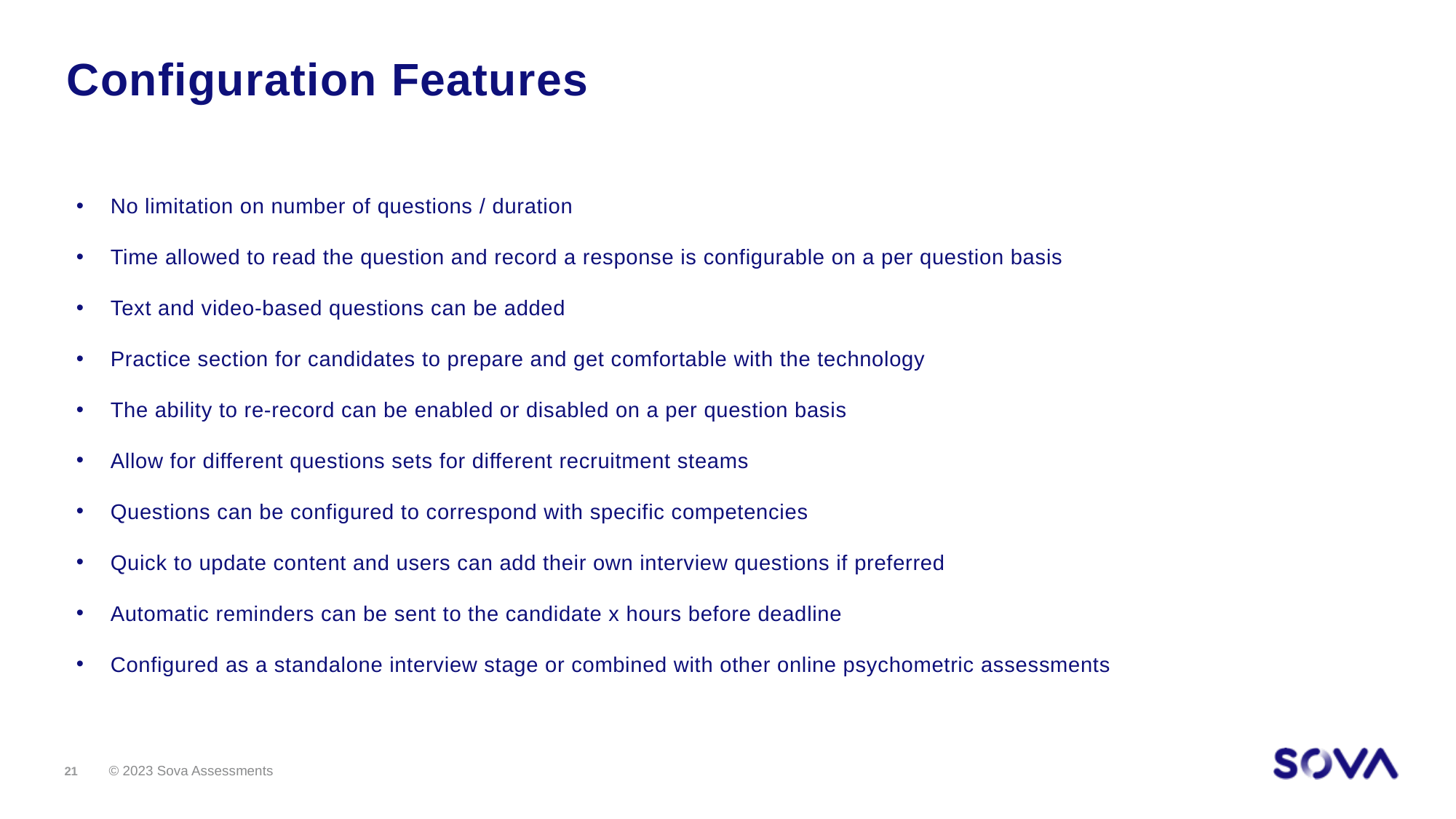

# Configuration Features

No limitation on number of questions / duration

Time allowed to read the question and record a response is configurable on a per question basis

Text and video-based questions can be added

Practice section for candidates to prepare and get comfortable with the technology

The ability to re-record can be enabled or disabled on a per question basis

Allow for different questions sets for different recruitment steams

Questions can be configured to correspond with specific competencies

Quick to update content and users can add their own interview questions if preferred

Automatic reminders can be sent to the candidate x hours before deadline

Configured as a standalone interview stage or combined with other online psychometric assessments
21
© 2023 Sova Assessments